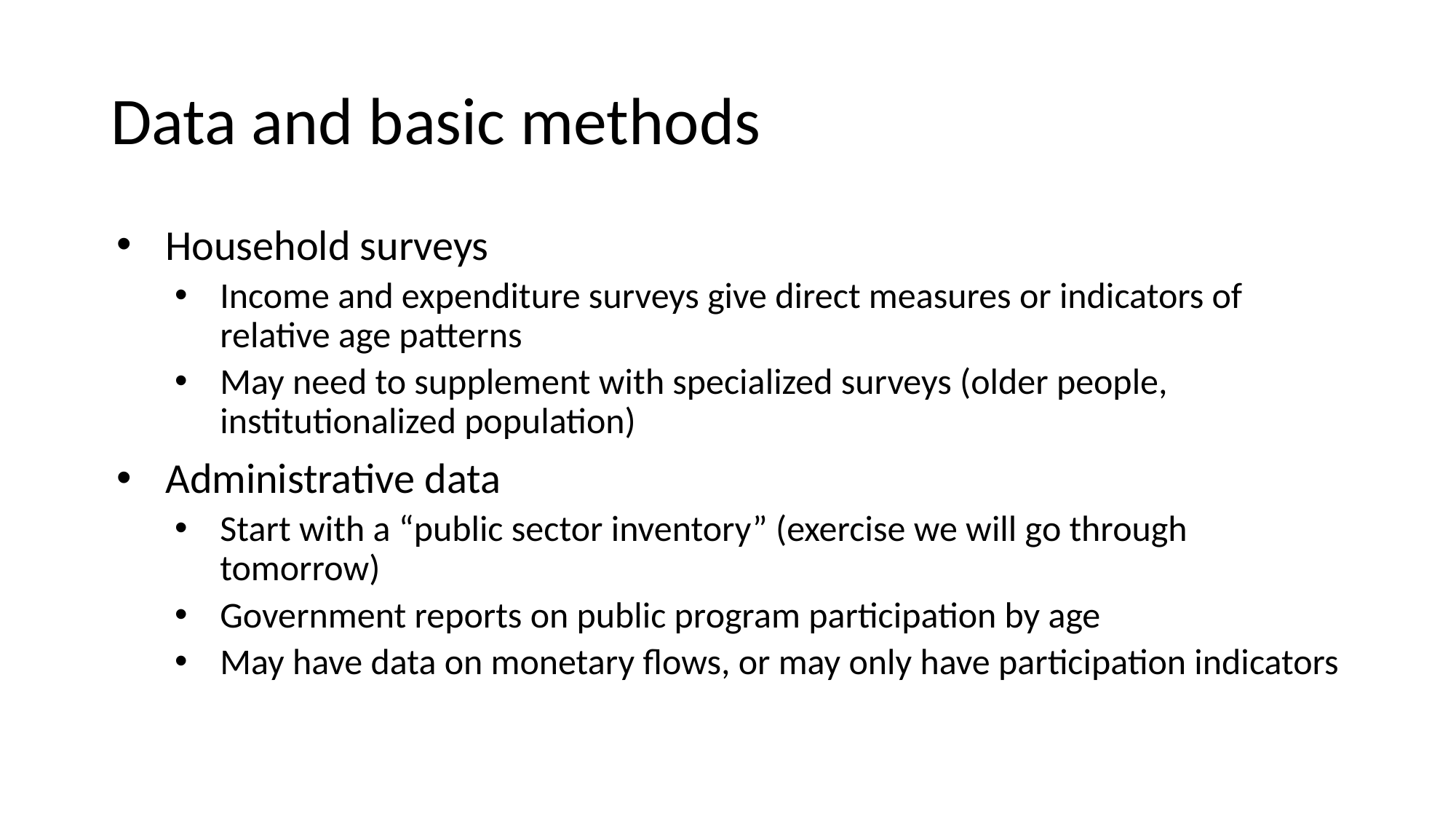

# Data and basic methods
Household surveys
Income and expenditure surveys give direct measures or indicators of relative age patterns
May need to supplement with specialized surveys (older people, institutionalized population)
Administrative data
Start with a “public sector inventory” (exercise we will go through tomorrow)
Government reports on public program participation by age
May have data on monetary flows, or may only have participation indicators